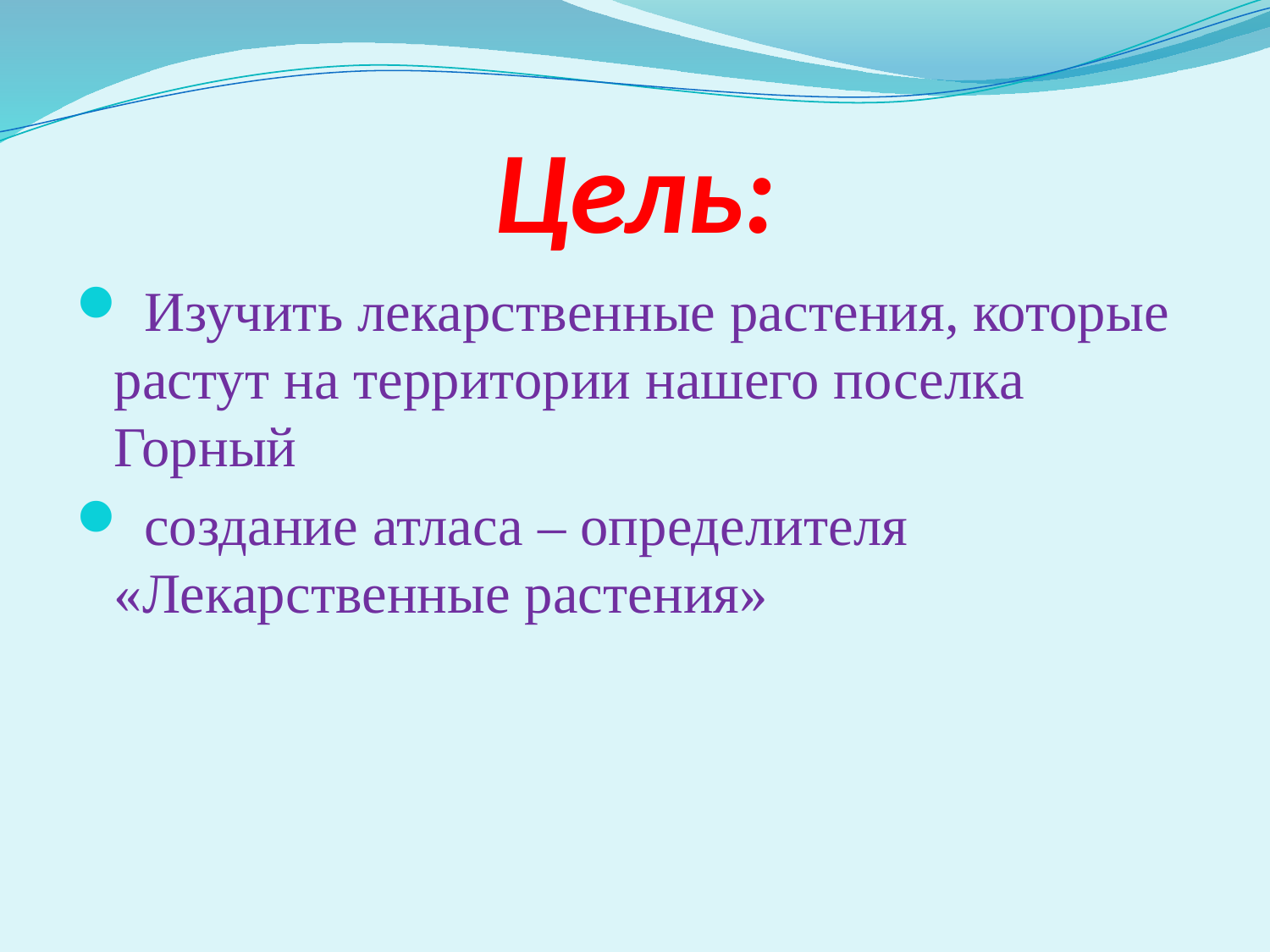

# Цель:
 Изучить лекарственные растения, которые растут на территории нашего поселка Горный
 создание атласа – определителя «Лекарственные растения»